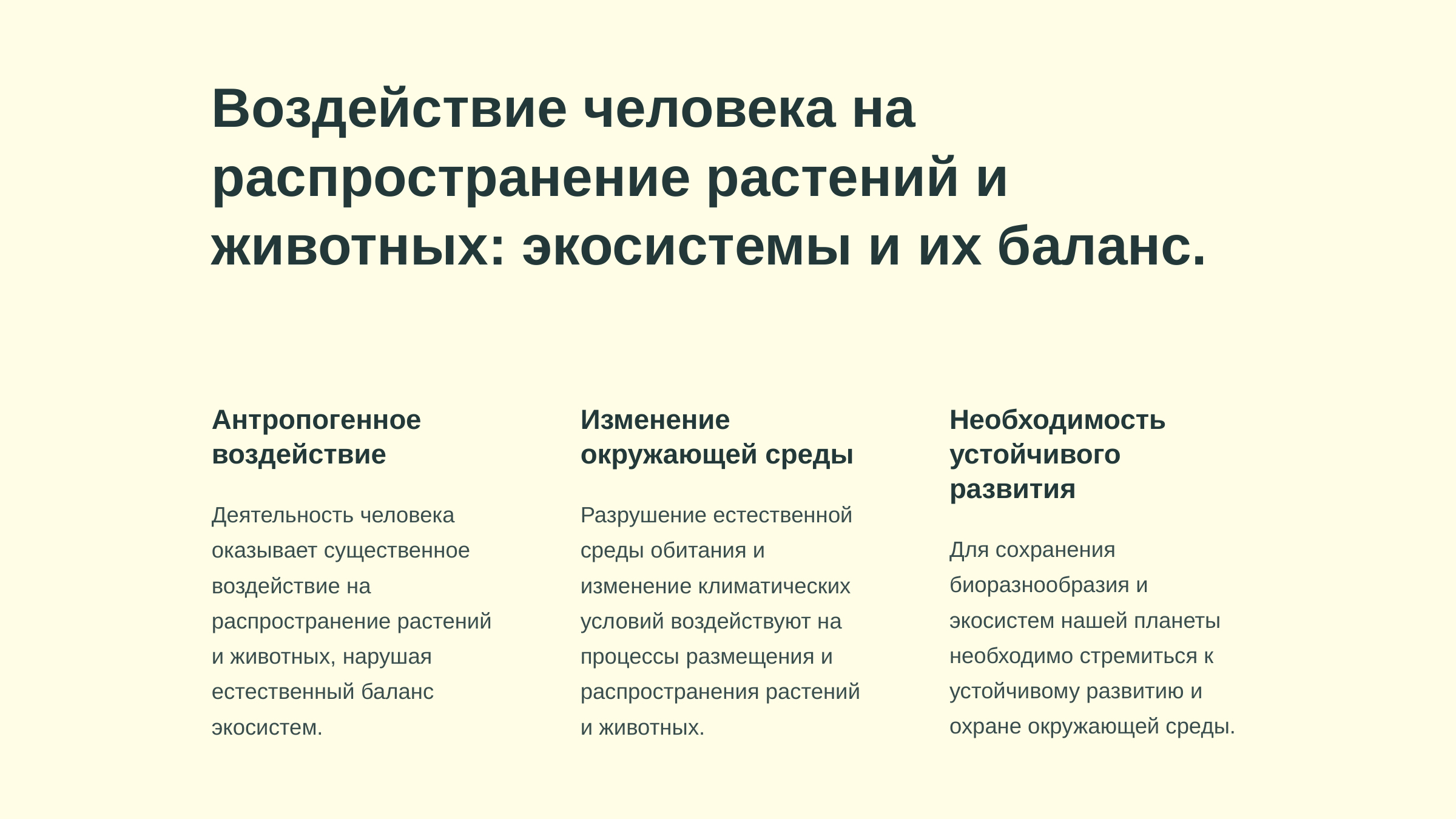

newUROKI.net
Воздействие человека на распространение растений и животных: экосистемы и их баланс.
Антропогенное воздействие
Изменение окружающей среды
Необходимость устойчивого развития
Деятельность человека оказывает существенное воздействие на распространение растений и животных, нарушая естественный баланс экосистем.
Разрушение естественной среды обитания и изменение климатических условий воздействуют на процессы размещения и распространения растений и животных.
Для сохранения биоразнообразия и экосистем нашей планеты необходимо стремиться к устойчивому развитию и охране окружающей среды.